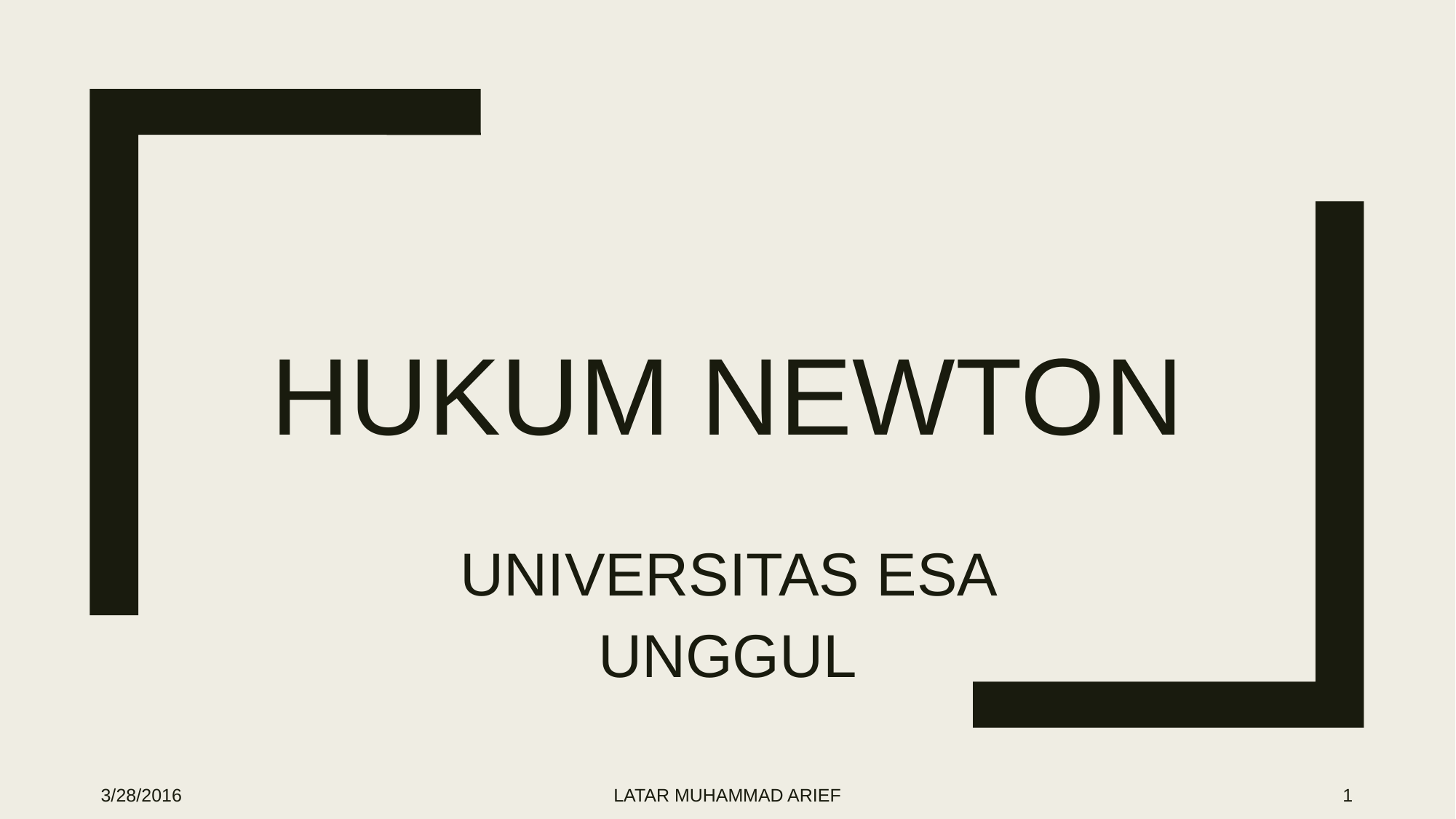

# Hukum newton
UNIVERSITAS ESA UNGGUL
3/28/2016
LATAR MUHAMMAD ARIEF
1